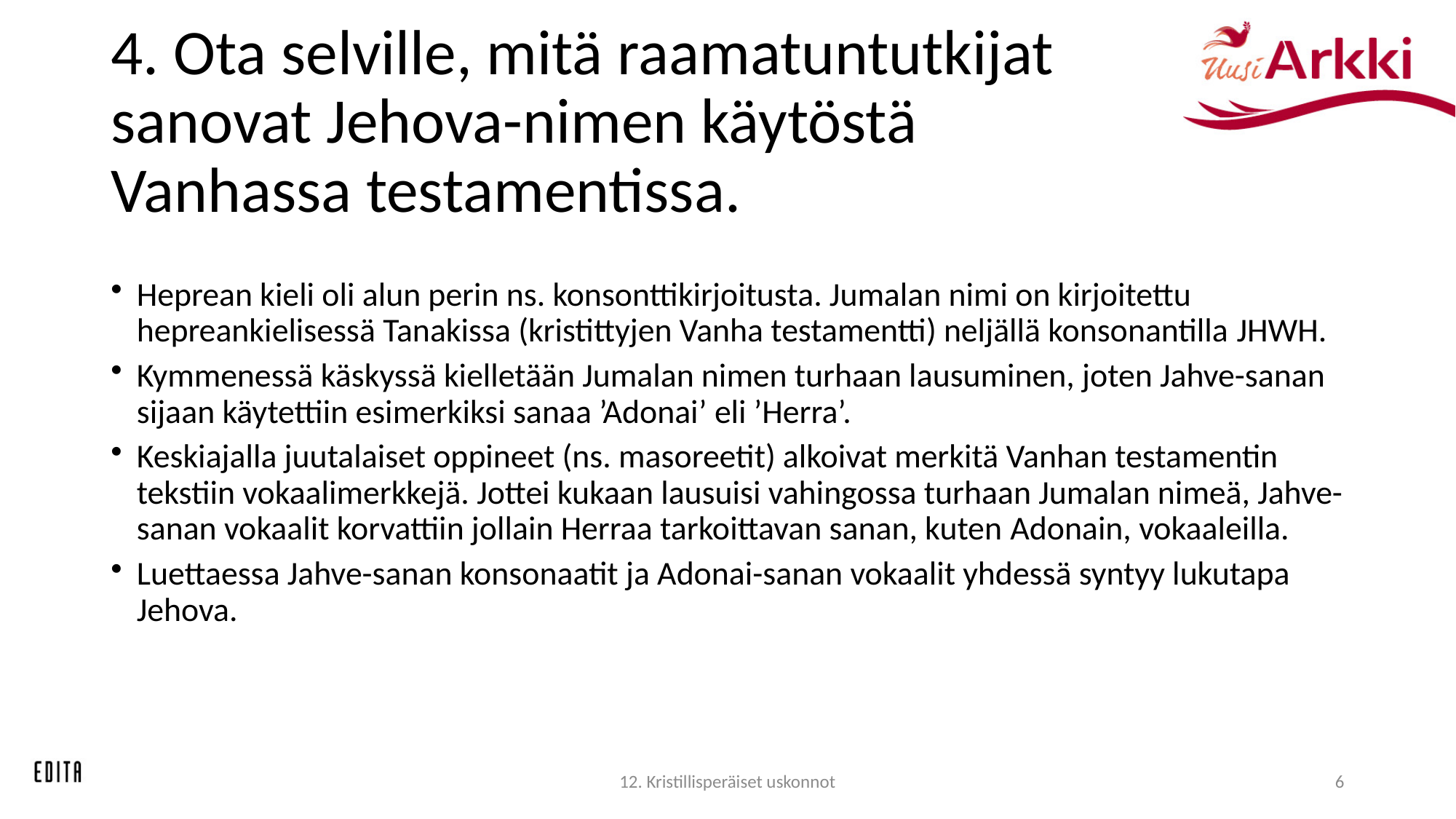

# 4. Ota selville, mitä raamatuntutkijat sanovat Jehova-nimen käytöstä Vanhassa testamentissa.
Heprean kieli oli alun perin ns. konsonttikirjoitusta. Jumalan nimi on kirjoitettu hepreankielisessä Tanakissa (kristittyjen Vanha testamentti) neljällä konsonantilla JHWH.
Kymmenessä käskyssä kielletään Jumalan nimen turhaan lausuminen, joten Jahve-sanan sijaan käytettiin esimerkiksi sanaa ’Adonai’ eli ’Herra’.
Keskiajalla juutalaiset oppineet (ns. masoreetit) alkoivat merkitä Vanhan testamentin tekstiin vokaalimerkkejä. Jottei kukaan lausuisi vahingossa turhaan Jumalan nimeä, Jahve-sanan vokaalit korvattiin jollain Herraa tarkoittavan sanan, kuten Adonain, vokaaleilla.
Luettaessa Jahve-sanan konsonaatit ja Adonai-sanan vokaalit yhdessä syntyy lukutapa Jehova.

12. Kristillisperäiset uskonnot
6